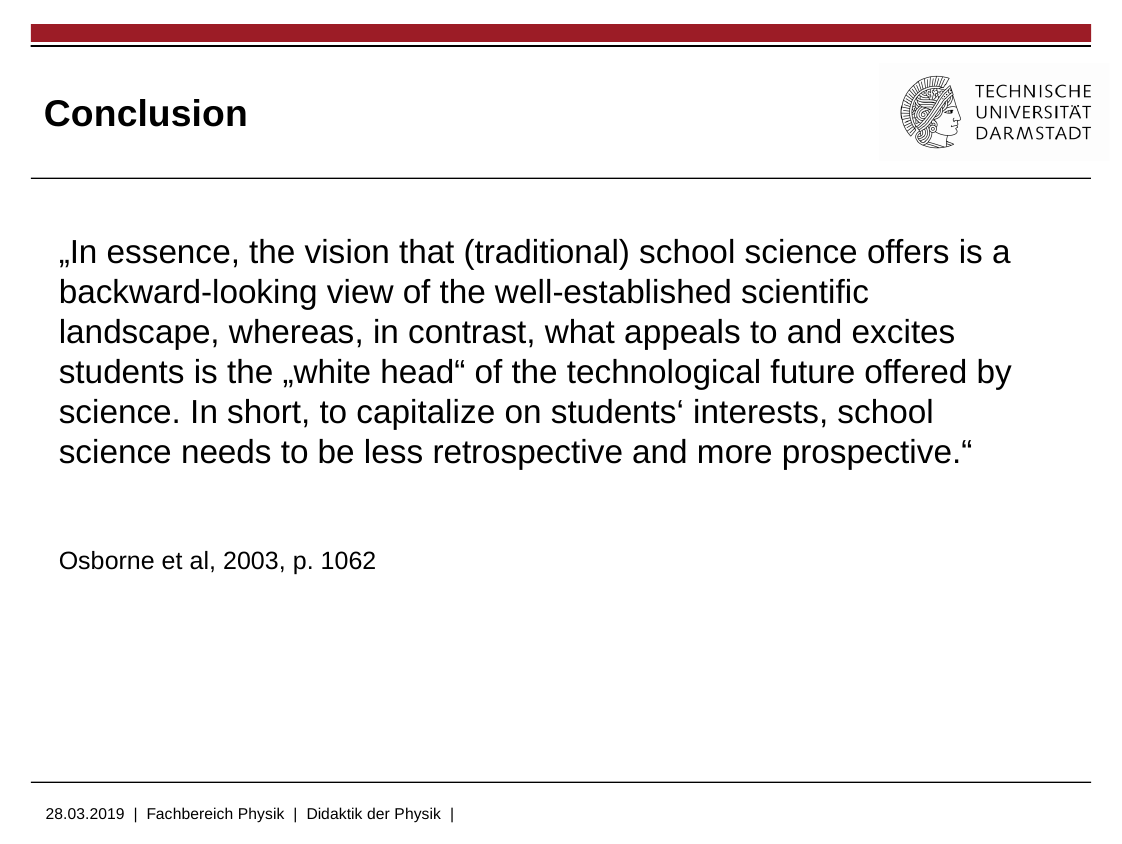

27
# Conclusion
„In essence, the vision that (traditional) school science offers is a backward-looking view of the well-established scientific landscape, whereas, in contrast, what appeals to and excites students is the „white head“ of the technological future offered by science. In short, to capitalize on students‘ interests, school science needs to be less retrospective and more prospective.“

Osborne et al, 2003, p. 1062